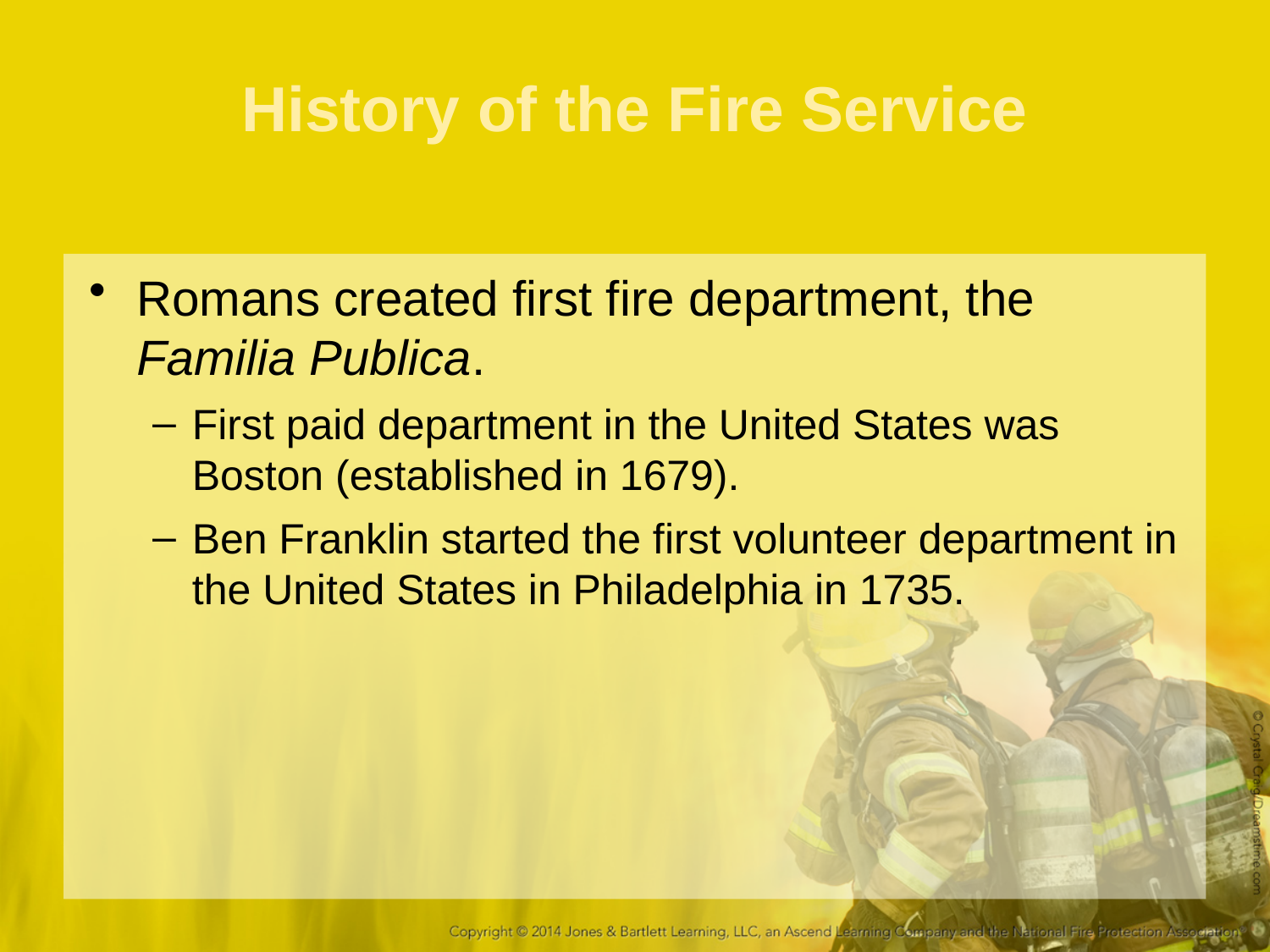

# History of the Fire Service
Romans created first fire department, the Familia Publica.
First paid department in the United States was Boston (established in 1679).
Ben Franklin started the first volunteer department in the United States in Philadelphia in 1735.